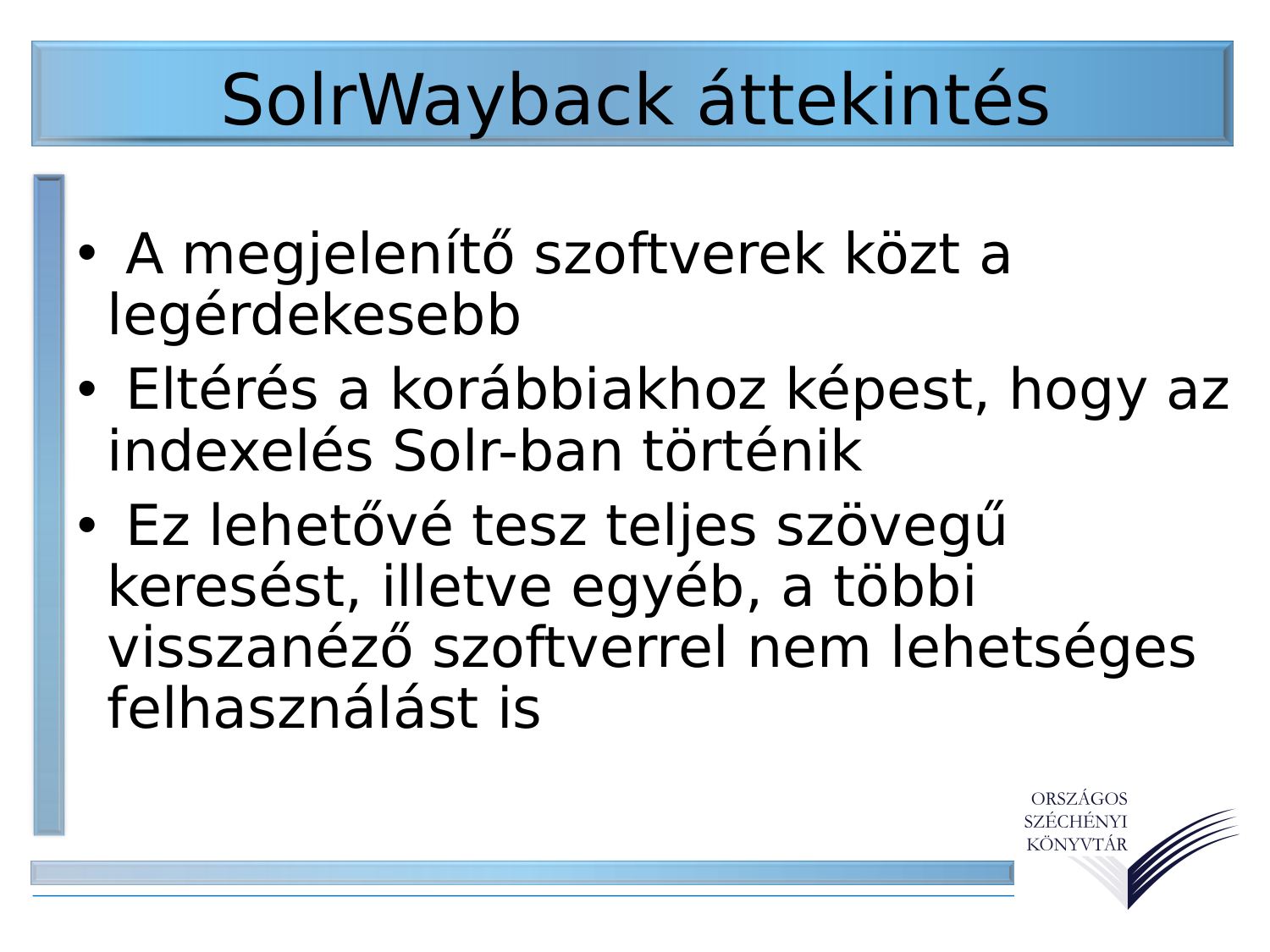

SolrWayback áttekintés

 A megjelenítő szoftverek közt a legérdekesebb
 Eltérés a korábbiakhoz képest, hogy az indexelés Solr-ban történik
 Ez lehetővé tesz teljes szövegű keresést, illetve egyéb, a többi visszanéző szoftverrel nem lehetséges felhasználást is